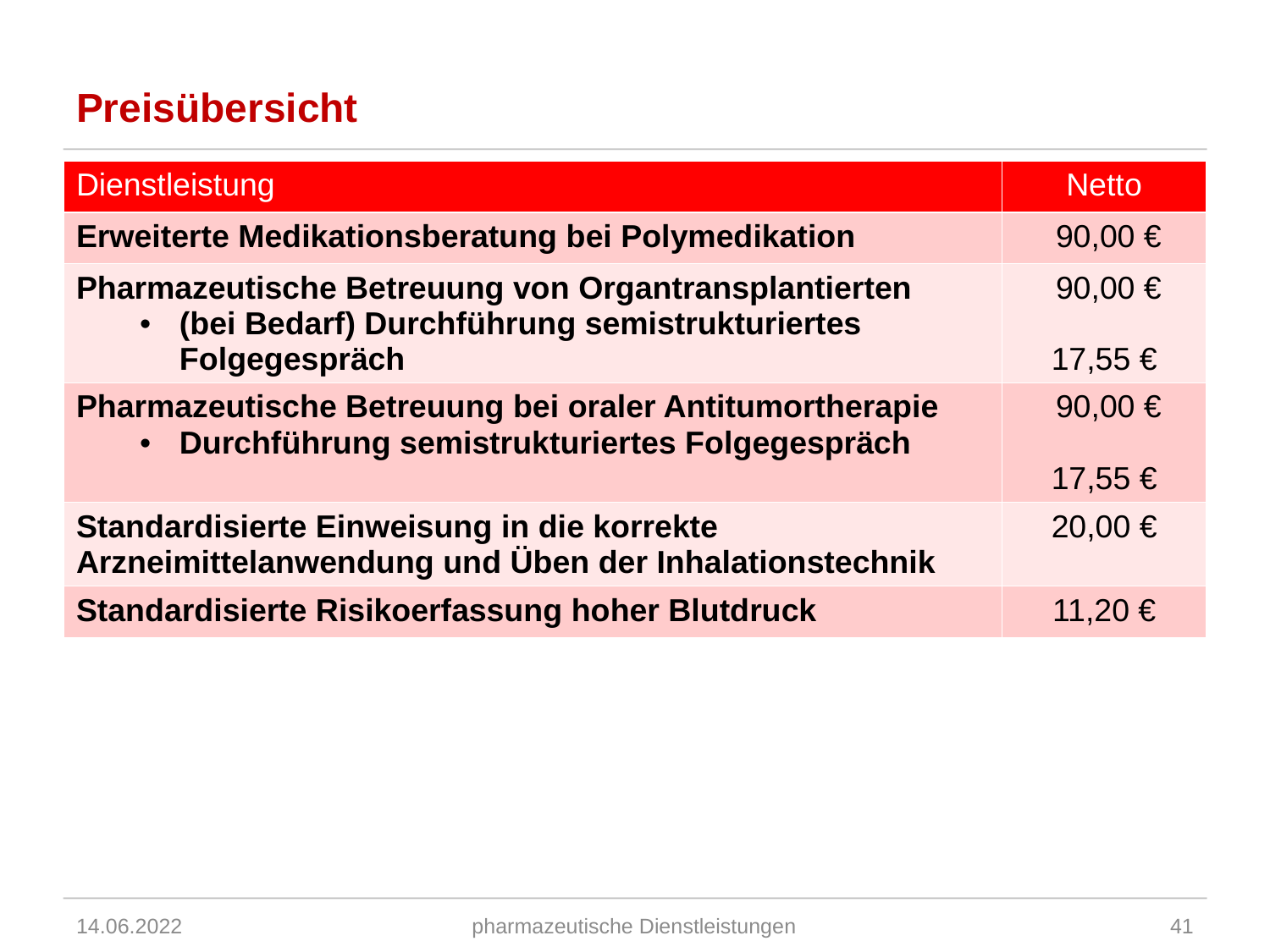

# Preisübersicht
| Dienstleistung | Netto |
| --- | --- |
| Erweiterte Medikationsberatung bei Polymedikation | 90,00 € |
| Pharmazeutische Betreuung von Organtransplantierten (bei Bedarf) Durchführung semistrukturiertes Folgegespräch | 90,00 € 17,55 € |
| Pharmazeutische Betreuung bei oraler Antitumortherapie Durchführung semistrukturiertes Folgegespräch | 90,00 € 17,55 € |
| Standardisierte Einweisung in die korrekte Arzneimittelanwendung und Üben der Inhalationstechnik | 20,00 € |
| Standardisierte Risikoerfassung hoher Blutdruck | 11,20 € |

14.06.2022
pharmazeutische Dienstleistungen
41